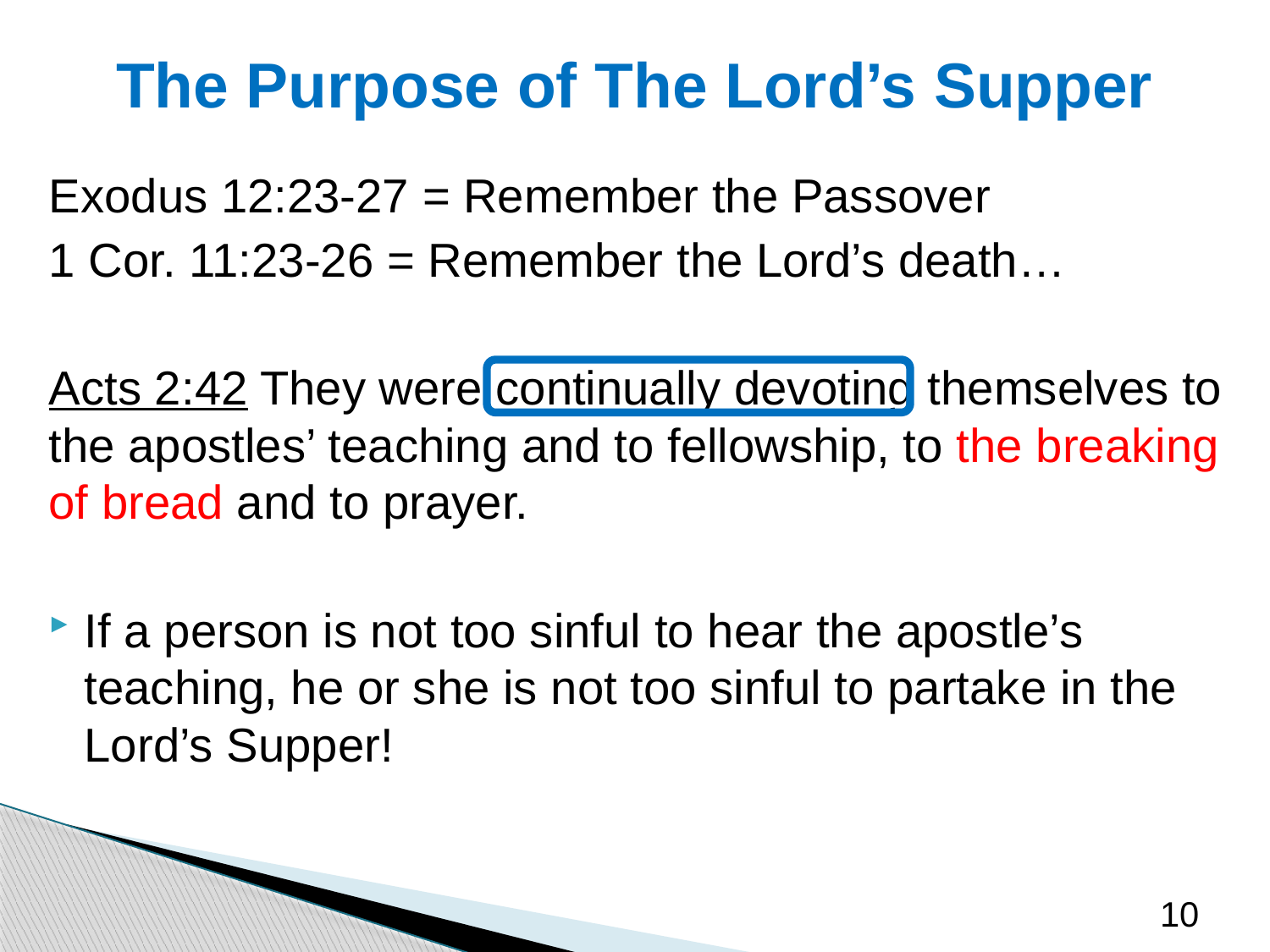

# The Purpose of The Lord’s Supper
Exodus 12:23-27 = Remember the Passover
1 Cor. 11:23-26 = Remember the Lord’s death…

Acts 2:42 They were continually devoting themselves to the apostles’ teaching and to fellowship, to the breaking of bread and to prayer.

If a person is not too sinful to hear the apostle’s teaching, he or she is not too sinful to partake in the Lord’s Supper!

10